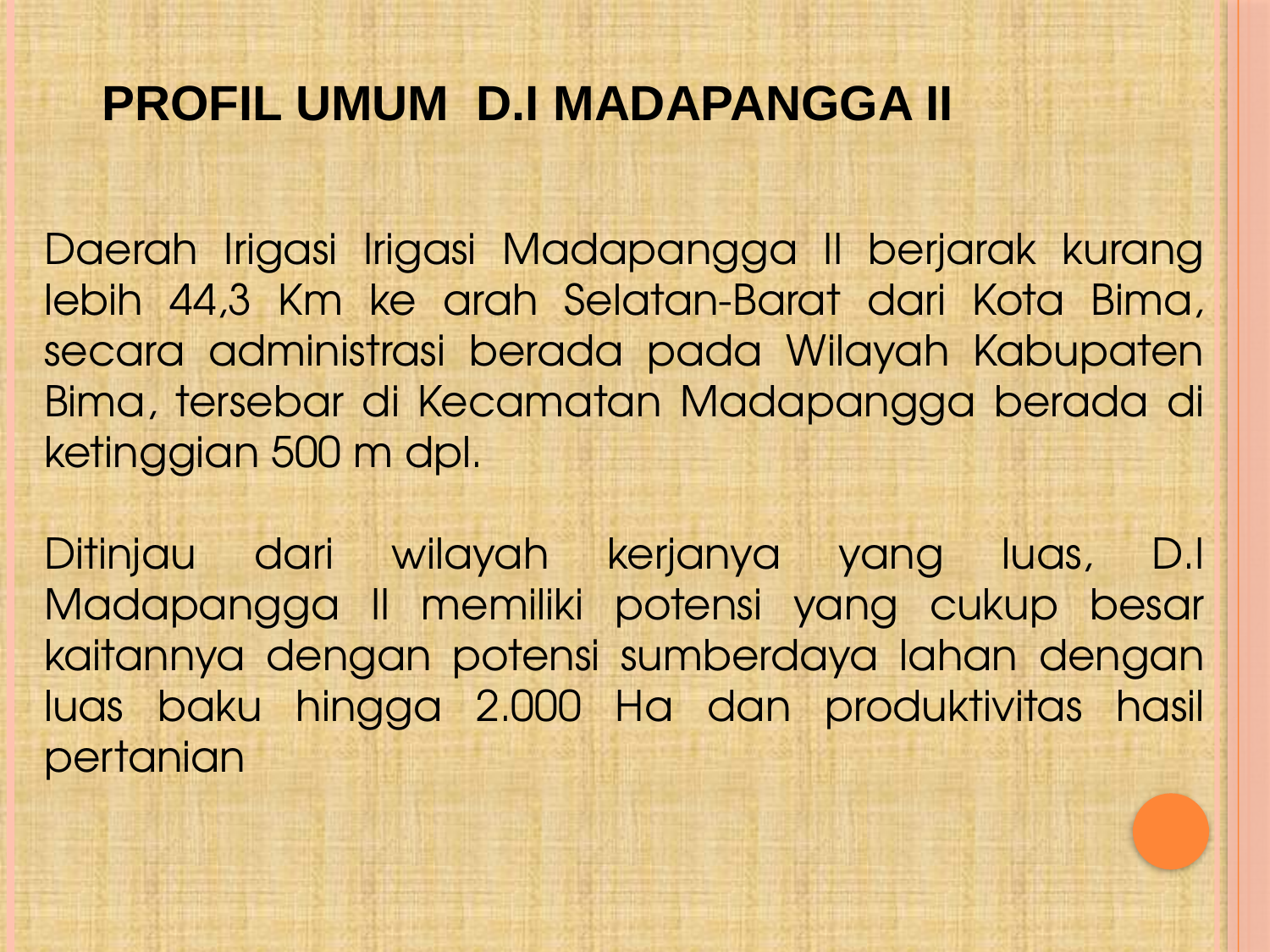

PROFIL UMUM  D.I MADAPANGGA II
Daerah Irigasi Irigasi Madapangga II berjarak kurang lebih 44,3 Km ke arah Selatan-Barat dari Kota Bima, secara administrasi berada pada Wilayah Kabupaten Bima, tersebar di Kecamatan Madapangga berada di ketinggian 500 m dpl.

Ditinjau dari wilayah kerjanya yang luas, D.I Madapangga II memiliki potensi yang cukup besar kaitannya dengan potensi sumberdaya lahan dengan luas baku hingga 2.000 Ha dan produktivitas hasil pertanian